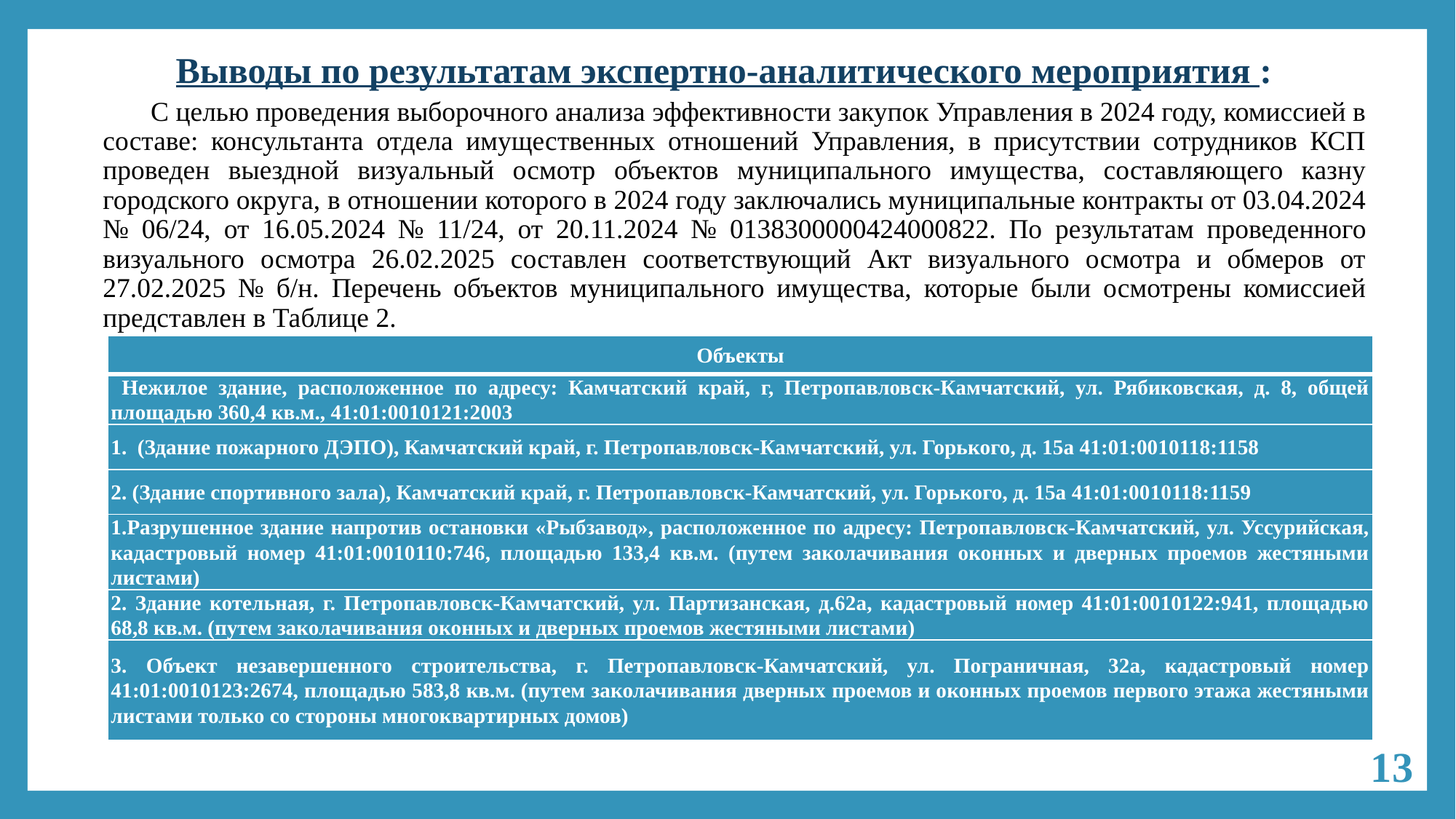

# Выводы по результатам экспертно-аналитического мероприятия :
С целью проведения выборочного анализа эффективности закупок Управления в 2024 году, комиссией в составе: консультанта отдела имущественных отношений Управления, в присутствии сотрудников КСП проведен выездной визуальный осмотр объектов муниципального имущества, составляющего казну городского округа, в отношении которого в 2024 году заключались муниципальные контракты от 03.04.2024 № 06/24, от 16.05.2024 № 11/24, от 20.11.2024 № 0138300000424000822. По результатам проведенного визуального осмотра 26.02.2025 составлен соответствующий Акт визуального осмотра и обмеров от 27.02.2025 № б/н. Перечень объектов муниципального имущества, которые были осмотрены комиссией представлен в Таблице 2.

| Объекты |
| --- |
| Нежилое здание, расположенное по адресу: Камчатский край, г, Петропавловск-Камчатский, ул. Рябиковская, д. 8, общей площадью 360,4 кв.м., 41:01:0010121:2003 |
| 1. (Здание пожарного ДЭПО), Камчатский край, г. Петропавловск-Камчатский, ул. Горького, д. 15а 41:01:0010118:1158 |
| 2. (Здание спортивного зала), Камчатский край, г. Петропавловск-Камчатский, ул. Горького, д. 15а 41:01:0010118:1159 |
| 1.Разрушенное здание напротив остановки «Рыбзавод», расположенное по адресу: Петропавловск-Камчатский, ул. Уссурийская, кадастровый номер 41:01:0010110:746, площадью 133,4 кв.м. (путем заколачивания оконных и дверных проемов жестяными листами) |
| 2. Здание котельная, г. Петропавловск-Камчатский, ул. Партизанская, д.62а, кадастровый номер 41:01:0010122:941, площадью 68,8 кв.м. (путем заколачивания оконных и дверных проемов жестяными листами) |
| 3. Объект незавершенного строительства, г. Петропавловск-Камчатский, ул. Пограничная, 32а, кадастровый номер 41:01:0010123:2674, площадью 583,8 кв.м. (путем заколачивания дверных проемов и оконных проемов первого этажа жестяными листами только со стороны многоквартирных домов) |
13